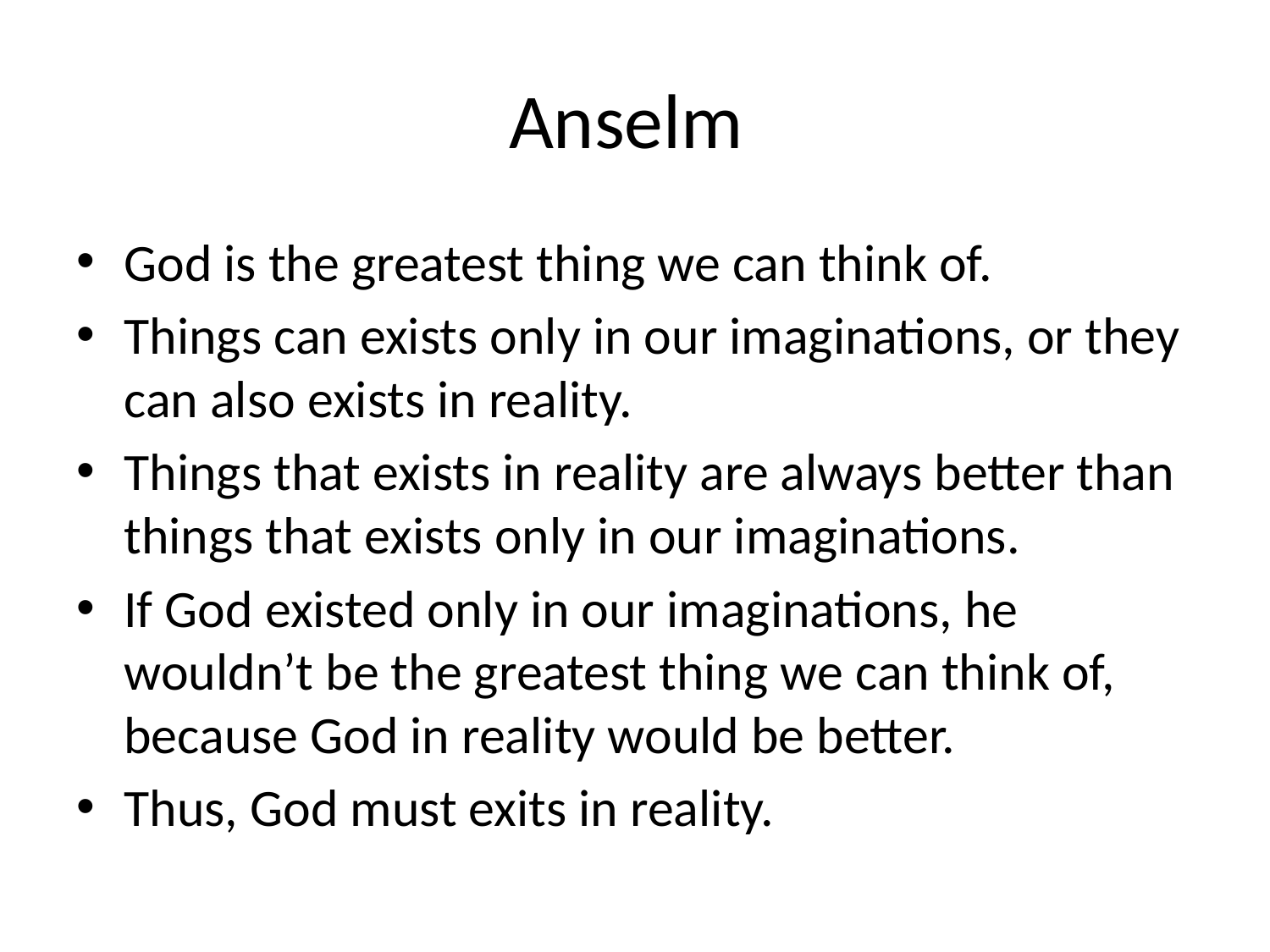

# Anselm
God is the greatest thing we can think of.
Things can exists only in our imaginations, or they can also exists in reality.
Things that exists in reality are always better than things that exists only in our imaginations.
If God existed only in our imaginations, he wouldn’t be the greatest thing we can think of, because God in reality would be better.
Thus, God must exits in reality.